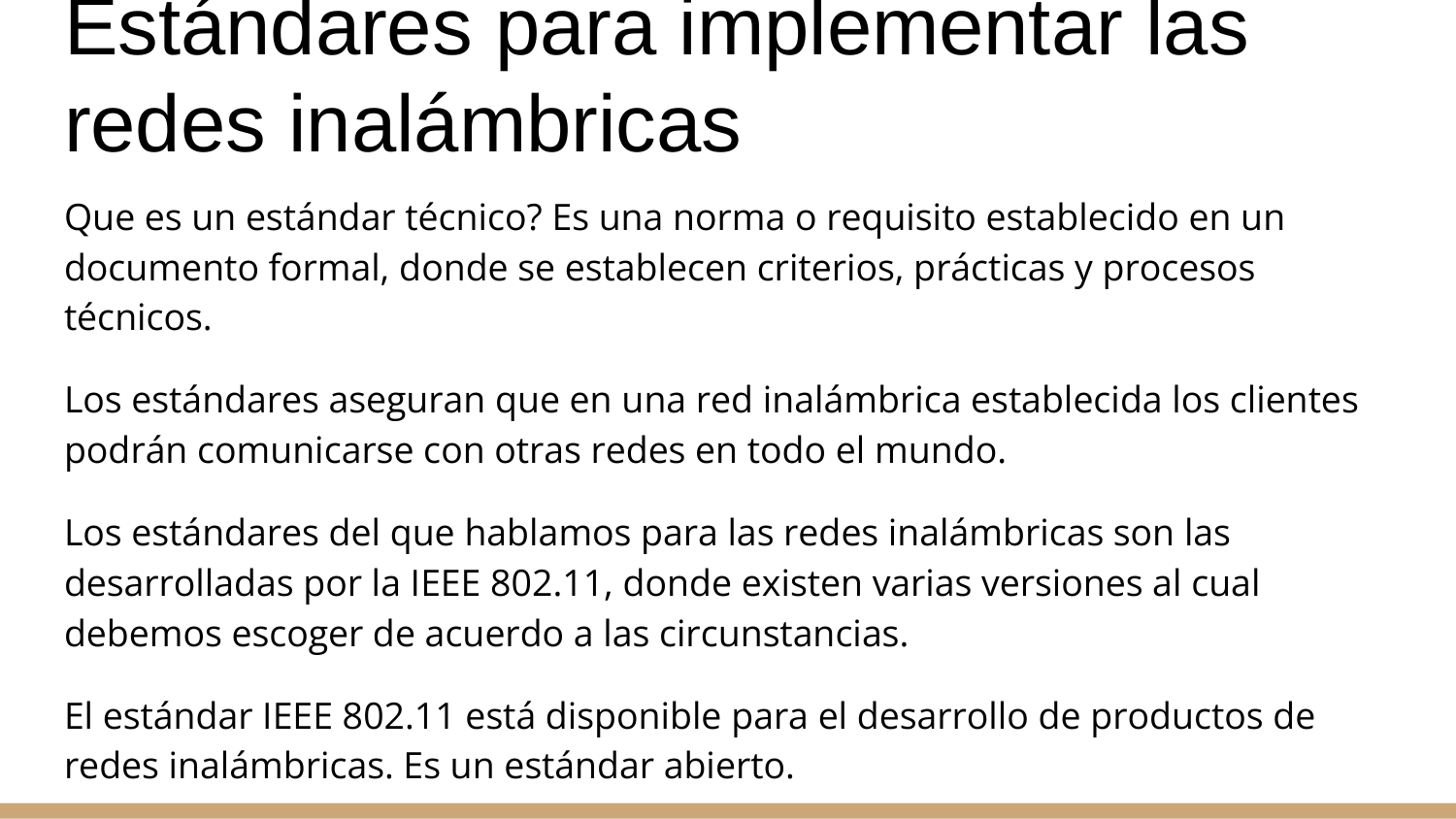

# Estándares para implementar las redes inalámbricas
Que es un estándar técnico? Es una norma o requisito establecido en un documento formal, donde se establecen criterios, prácticas y procesos técnicos.
Los estándares aseguran que en una red inalámbrica establecida los clientes podrán comunicarse con otras redes en todo el mundo.
Los estándares del que hablamos para las redes inalámbricas son las desarrolladas por la IEEE 802.11, donde existen varias versiones al cual debemos escoger de acuerdo a las circunstancias.
El estándar IEEE 802.11 está disponible para el desarrollo de productos de redes inalámbricas. Es un estándar abierto.